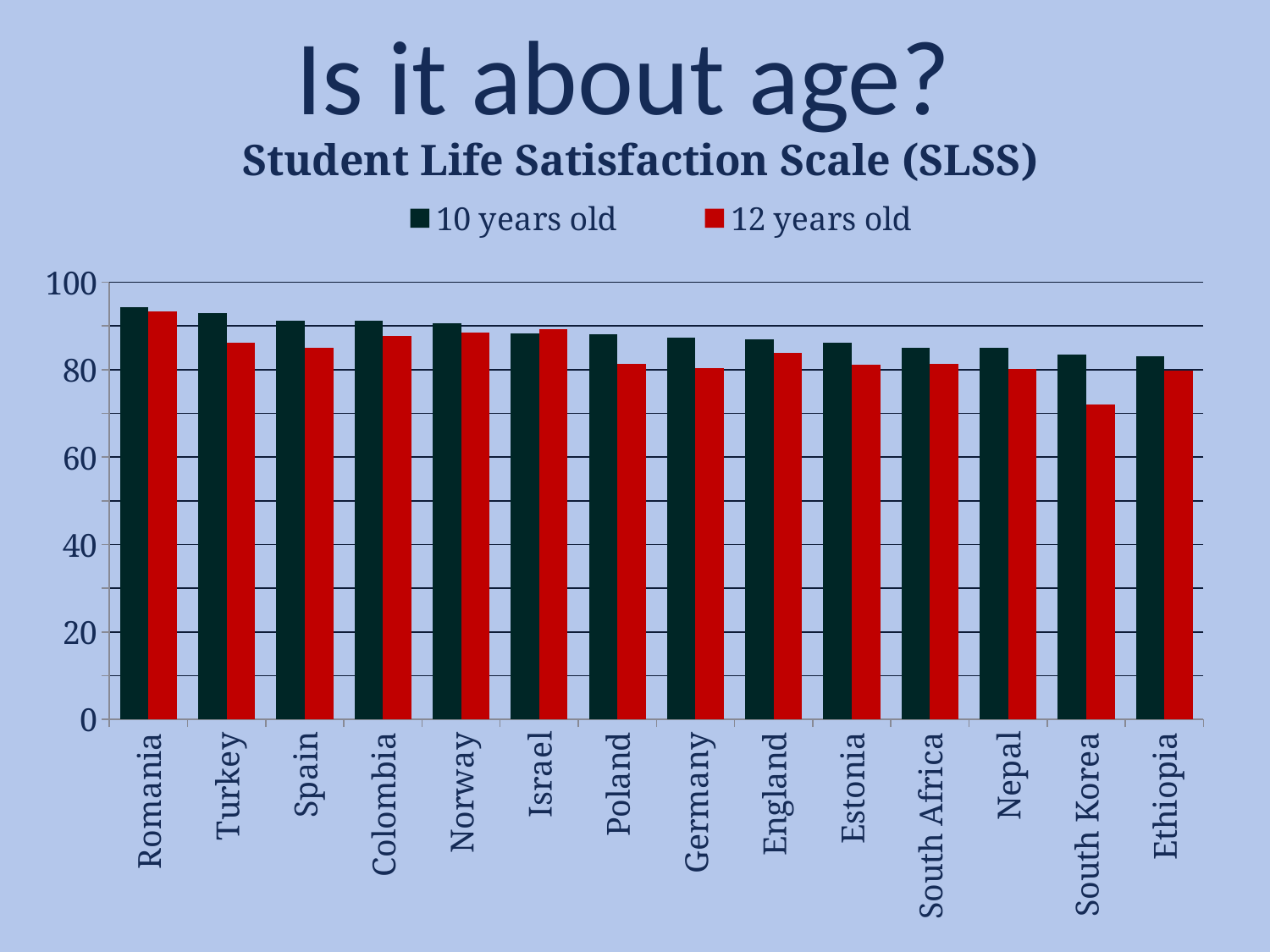

# Is it about age?
Student Life Satisfaction Scale (SLSS)

### Chart

| Category | 10 years old | 12 years old |
|---|---|---|
| Romania | 94.35383447228527 | 93.36351351351345 |
| Turkey | 92.95898437499994 | 86.07747196738028 |
| Spain | 91.27630285152412 | 84.94870247435118 |
| Colombia | 91.24215246636763 | 87.71092077087785 |
| Norway | 90.56017505470462 | 88.51797040169129 |
| Israel | 88.28614008941878 | 89.35548172757477 |
| Poland | 88.15384615384613 | 81.34412955465578 |
| Germany | 87.37022900763361 | 80.2779827798279 |
| England | 87.02217529039075 | 83.76592356687887 |
| Estonia | 86.10292633703328 | 81.1318897637796 |
| South Africa | 85.10461828463711 | 81.30150309460657 |
| Nepal | 85.07919746568112 | 80.25646328852122 |
| South Korea | 83.40673036975495 | 71.97990726429677 |
| Ethiopia | 83.00962566844917 | 79.78710337768673 |